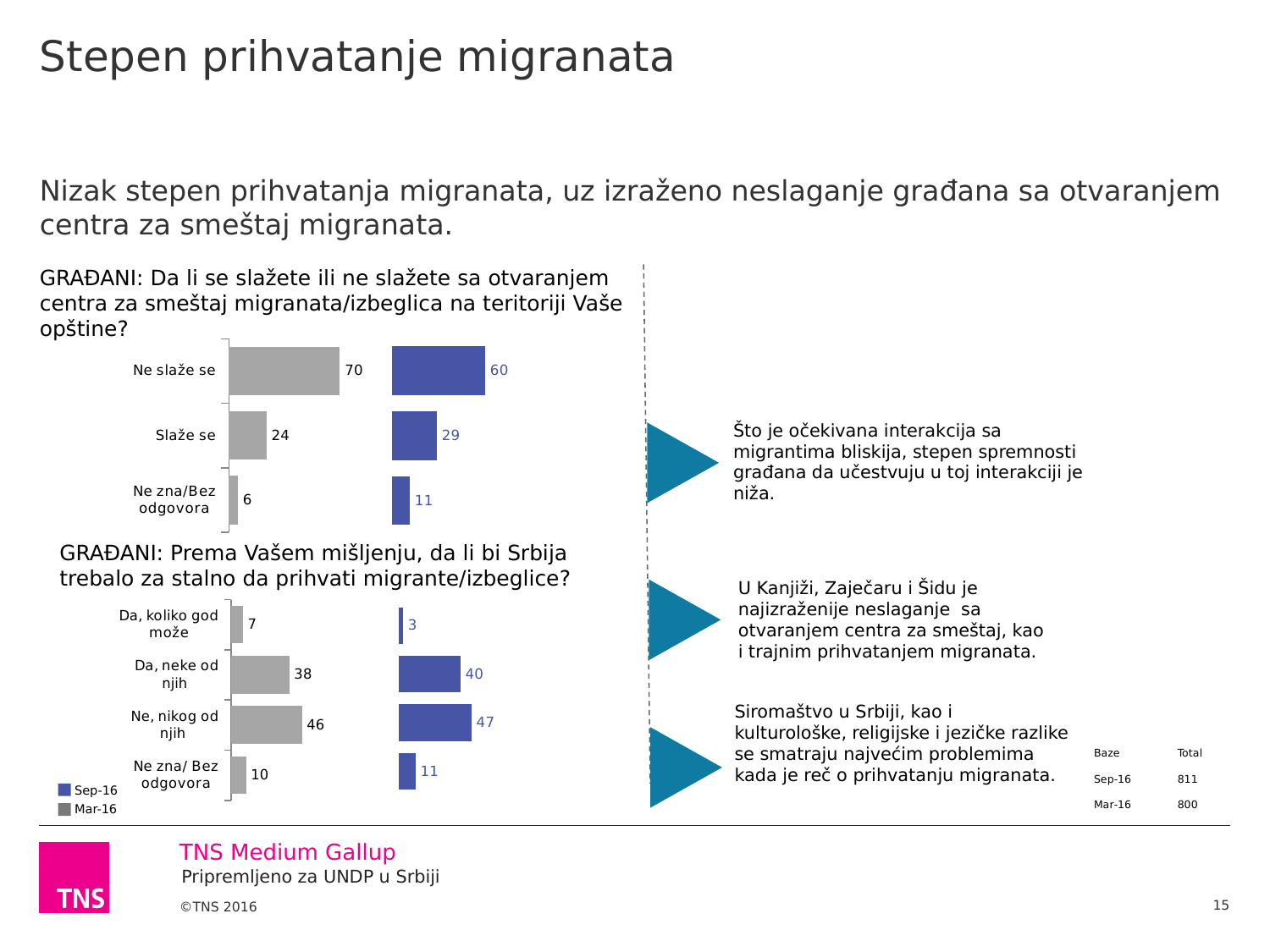

# Stepen prihvatanje migranata
Nizak stepen prihvatanja migranata, uz izraženo neslaganje građana sa otvaranjem centra za smeštaj migranata.
GRAĐANI: Da li se slažete ili ne slažete sa otvaranjem centra za smeštaj migranata/izbeglica na teritoriji Vaše opštine?

### Chart

| Category | Column2 |
|---|---|
| Ne slаže se | 70.41349241789429 |
| Slaže se | 23.8725932612527 |
| Ne zna/Bez odgovora | 5.713914320852863 |

### Chart

| Category | Column2 |
|---|---|
|  | 59.74091956112498 |
|  | 28.774236600652817 |
|  | 11.484843838222448 |
Što je očekivana interakcija sa migrantima bliskija, stepen spremnosti građana da učestvuju u toj interakciji je niža.

GRAĐANI: Prema Vašem mišljenju, da li bi Srbija trebalo za stalno da prihvati migrante/izbeglice?
U Kanjiži, Zaječaru i Šidu je najizraženije neslaganje  sa otvaranjem centra za smeštaj, kao i trajnim prihvatanjem migranata.

### Chart

| Category | Column2 |
|---|---|
| Da, koliko god može | 7.333348179317818 |
| Da, neke od njih  | 37.524134732514526 |
| Ne, nikog od njih  | 45.6020961227623 |
| Ne zna/ Bez odgovora | 9.540420965405207 |

### Chart

| Category | Column3 |
|---|---|
| Yes, as many as possible | 2.899960532620523 |
| Yes, some of them | 39.58173934857806 |
| No, none of them | 46.63373241261569 |
| Don't know/no answer | 10.884567706186113 |
Siromaštvo u Srbiji, kao i kulturološke, religijske i jezičke razlike se smatraju najvećim problemima kada je reč o prihvatanju migranata.

| Baze | Total |
| --- | --- |
| Sep-16 | 811 |
| Mar-16 | 800 |
Sep-16

Mar-16

15